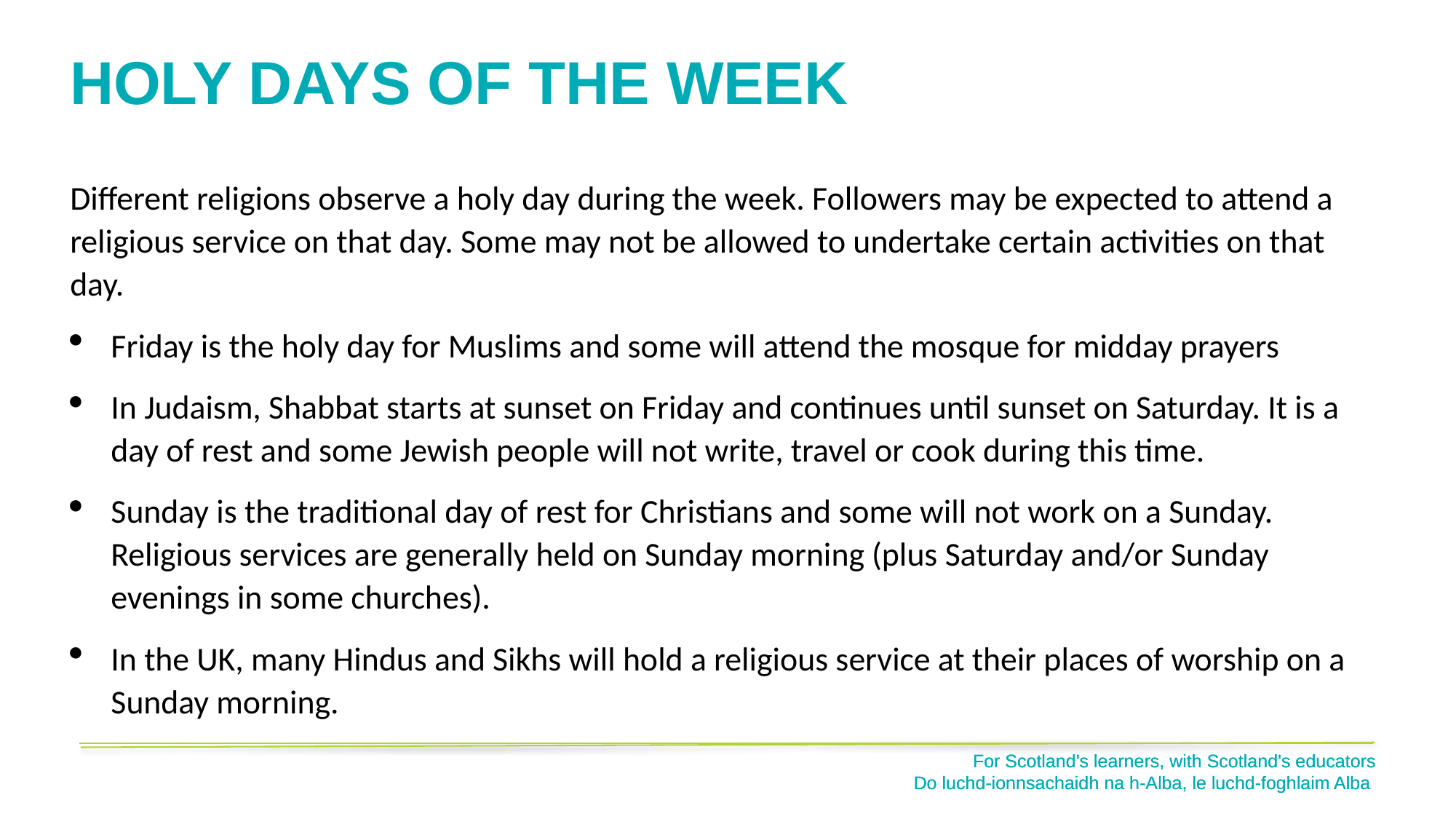

# Holy days of the week
Different religions observe a holy day during the week. Followers may be expected to attend a religious service on that day. Some may not be allowed to undertake certain activities on that day.
Friday is the holy day for Muslims and some will attend the mosque for midday prayers
In Judaism, Shabbat starts at sunset on Friday and continues until sunset on Saturday. It is a day of rest and some Jewish people will not write, travel or cook during this time.
Sunday is the traditional day of rest for Christians and some will not work on a Sunday. Religious services are generally held on Sunday morning (plus Saturday and/or Sunday evenings in some churches).
In the UK, many Hindus and Sikhs will hold a religious service at their places of worship on a Sunday morning.